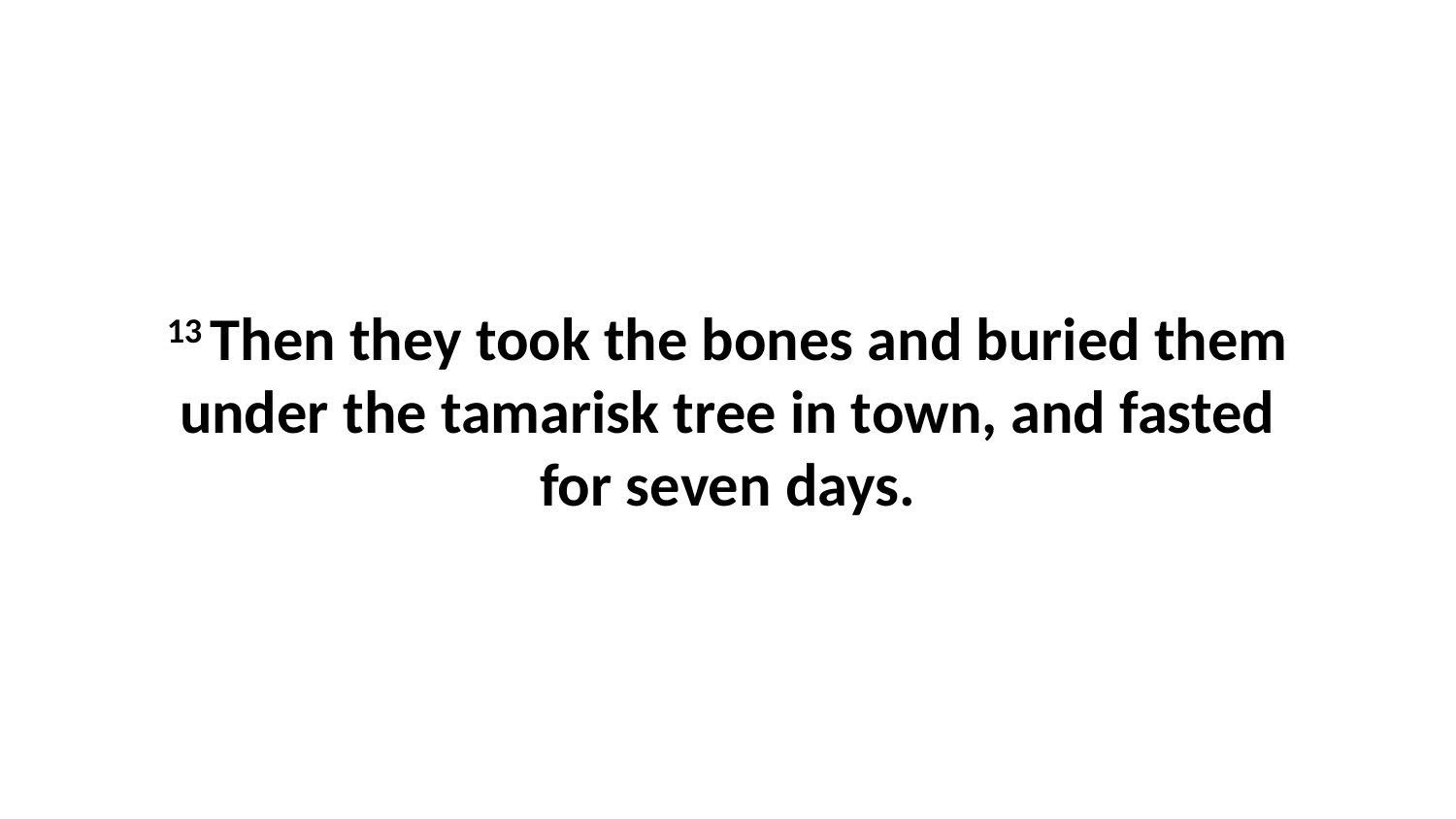

13 Then they took the bones and buried them under the tamarisk tree in town, and fasted for seven days.